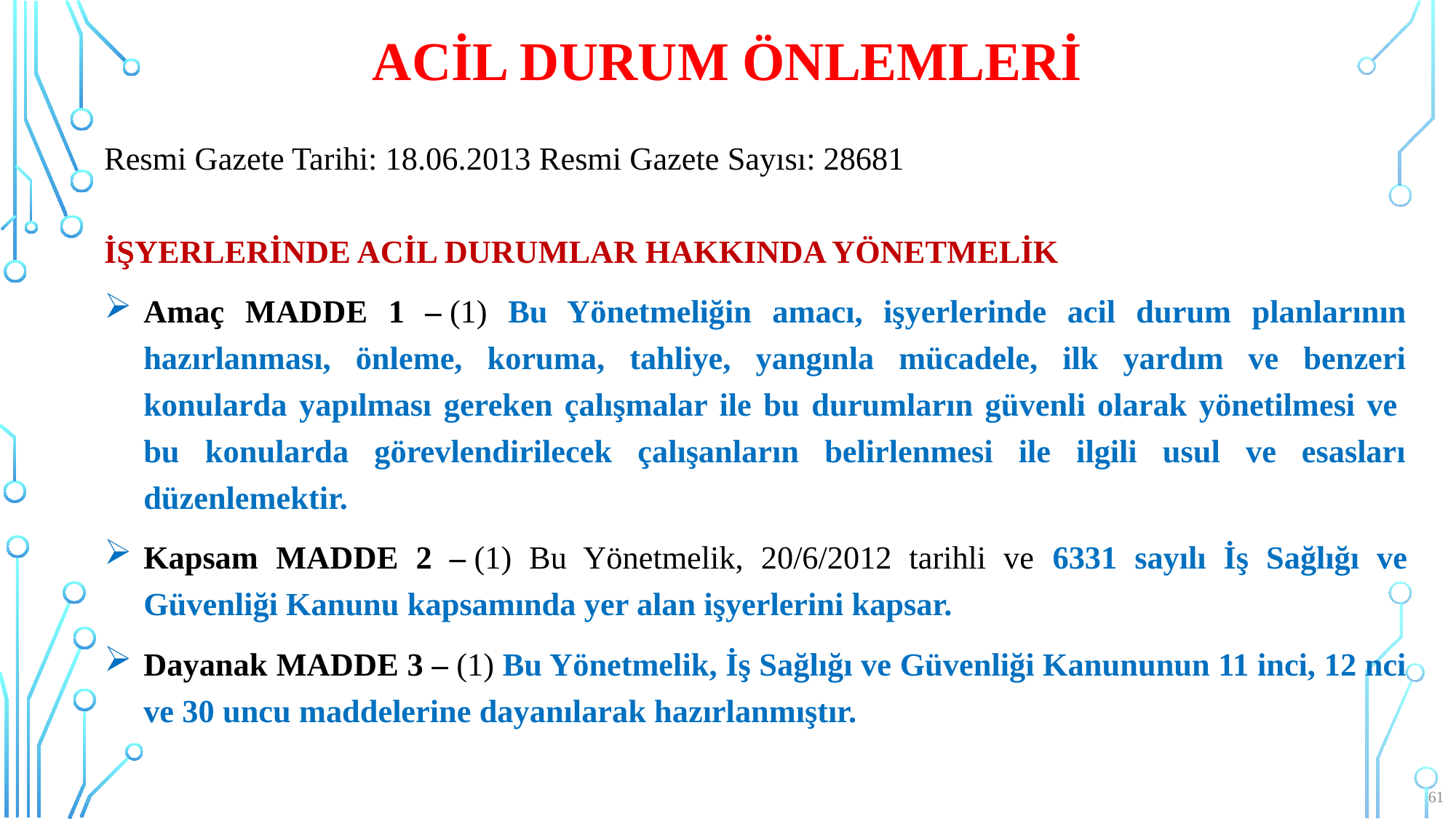

# Acil durum önlemleri
Resmi Gazete Tarihi: 18.06.2013 Resmi Gazete Sayısı: 28681
İŞYERLERİNDE ACİL DURUMLAR HAKKINDA YÖNETMELİK
Amaç MADDE 1 – (1) Bu Yönetmeliğin amacı, işyerlerinde acil durum planlarının hazırlanması, önleme, koruma, tahliye, yangınla mücadele, ilk yardım ve benzeri konularda yapılması gereken çalışmalar ile bu durumların güvenli olarak yönetilmesi ve  bu konularda görevlendirilecek çalışanların belirlenmesi ile ilgili usul ve esasları düzenlemektir.
Kapsam MADDE 2 – (1) Bu Yönetmelik, 20/6/2012 tarihli ve 6331 sayılı İş Sağlığı ve Güvenliği Kanunu kapsamında yer alan işyerlerini kapsar.
Dayanak MADDE 3 – (1) Bu Yönetmelik, İş Sağlığı ve Güvenliği Kanununun 11 inci, 12 nci ve 30 uncu maddelerine dayanılarak hazırlanmıştır.

61